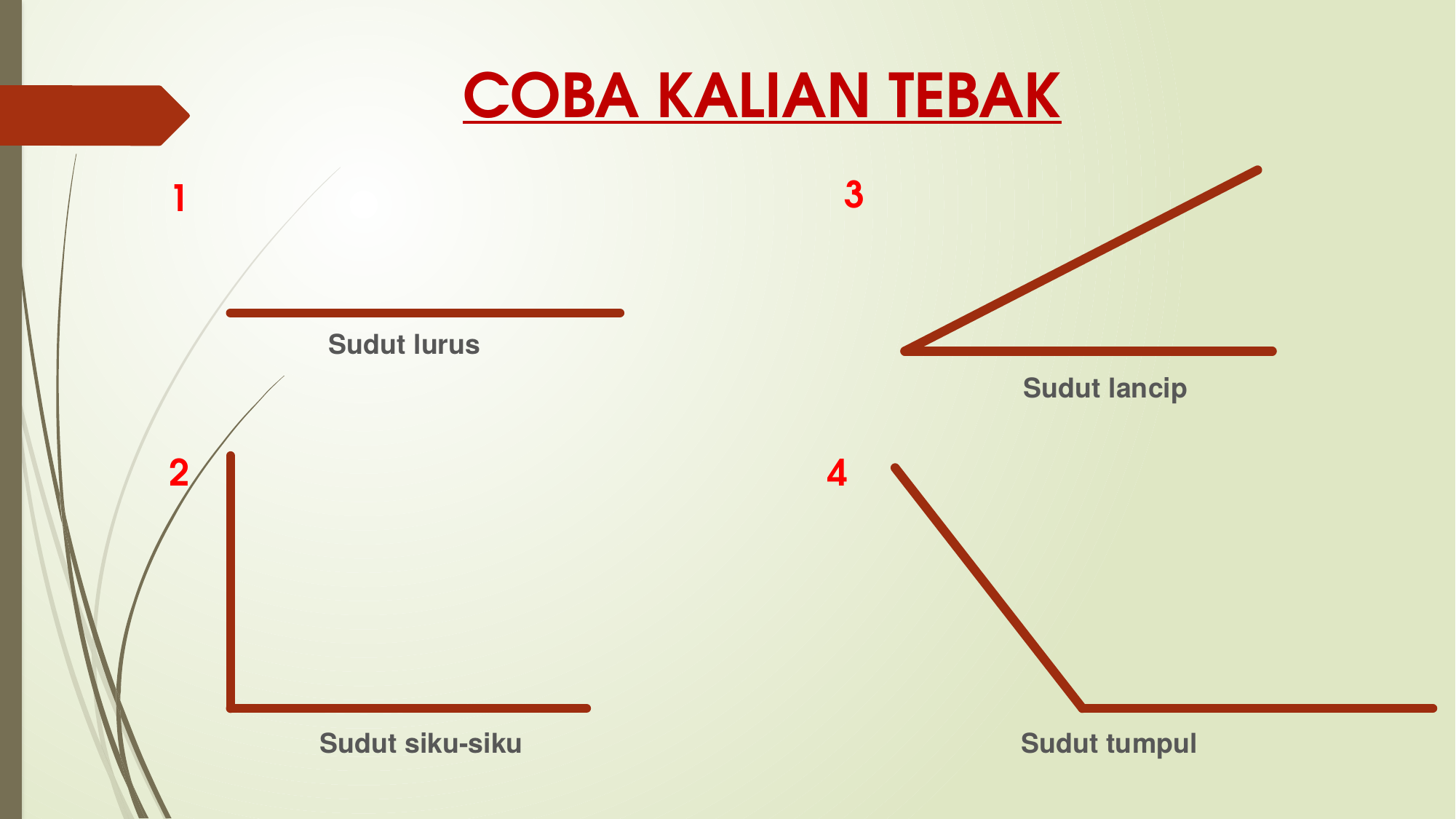

# COBA KALIAN TEBAK
3
1
Sudut lurus
Sudut lancip
2
4
Sudut siku-siku
Sudut tumpul